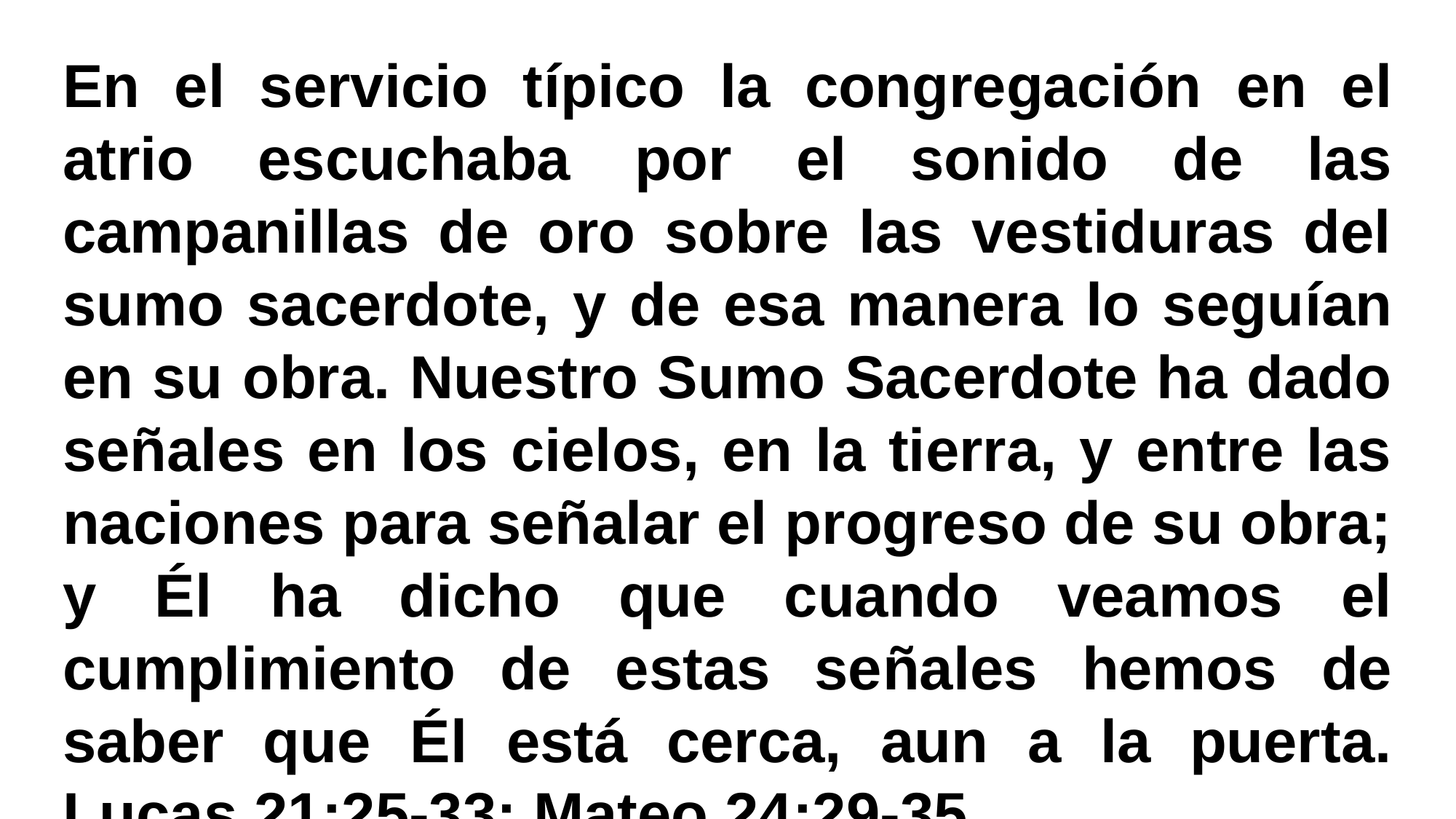

En el servicio típico la congregación en el atrio escuchaba por el sonido de las campanillas de oro sobre las vestiduras del sumo sacerdote, y de esa manera lo seguían en su obra. Nuestro Sumo Sacerdote ha dado señales en los cielos, en la tierra, y entre las naciones para señalar el progreso de su obra; y Él ha dicho que cuando veamos el cumplimiento de estas señales hemos de saber que Él está cerca, aun a la puerta. Lucas 21:25-33; Mateo 24:29-35.
 LA CRUZ Y SU SOMBRA, pag. 131, Stephen N. Haskell